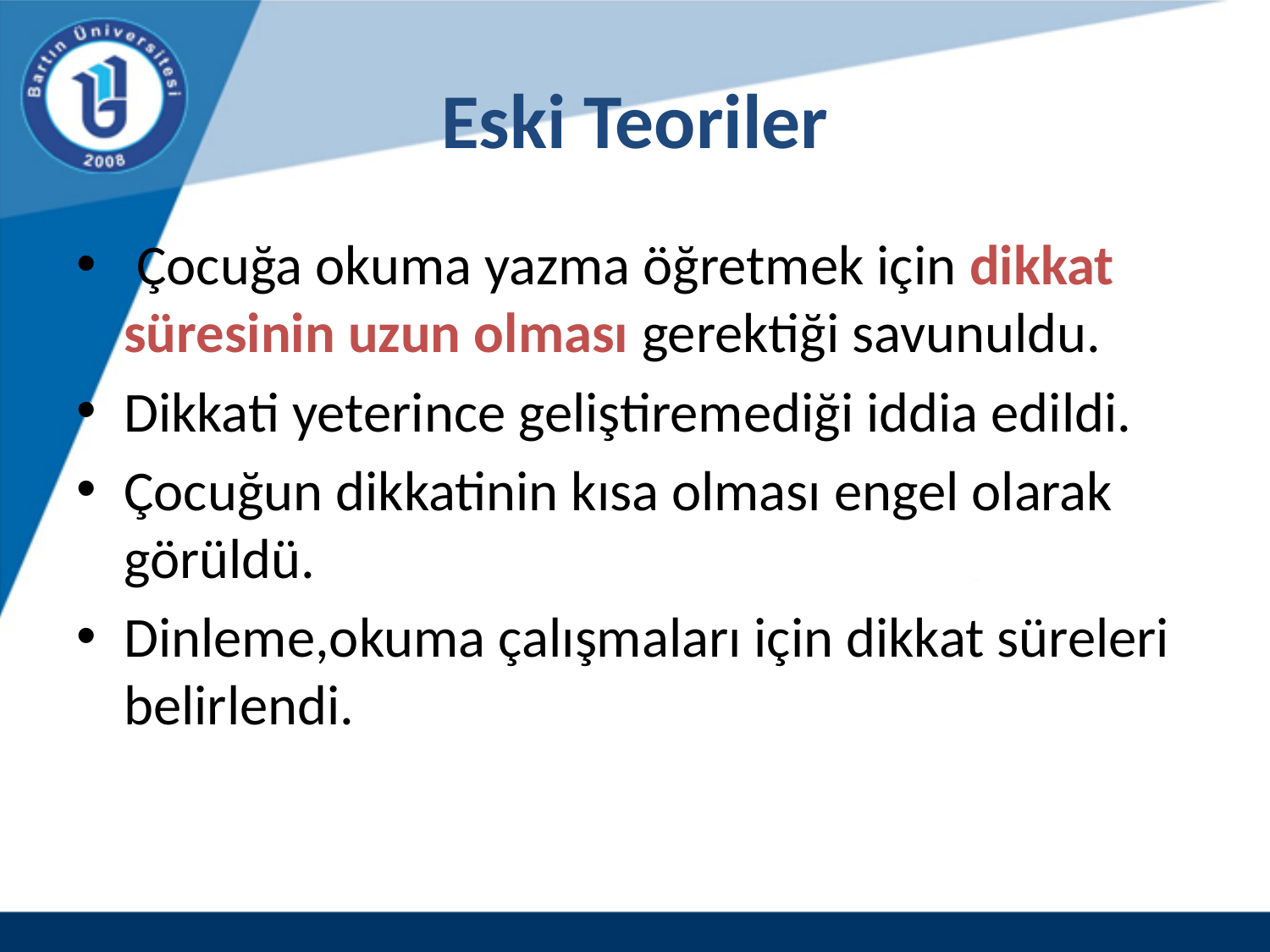

# Eski Teoriler
 Çocuğa okuma yazma öğretmek için dikkat süresinin uzun olması gerektiği savunuldu.
Dikkati yeterince geliştiremediği iddia edildi.
Çocuğun dikkatinin kısa olması engel olarak görüldü.
Dinleme,okuma çalışmaları için dikkat süreleri belirlendi.